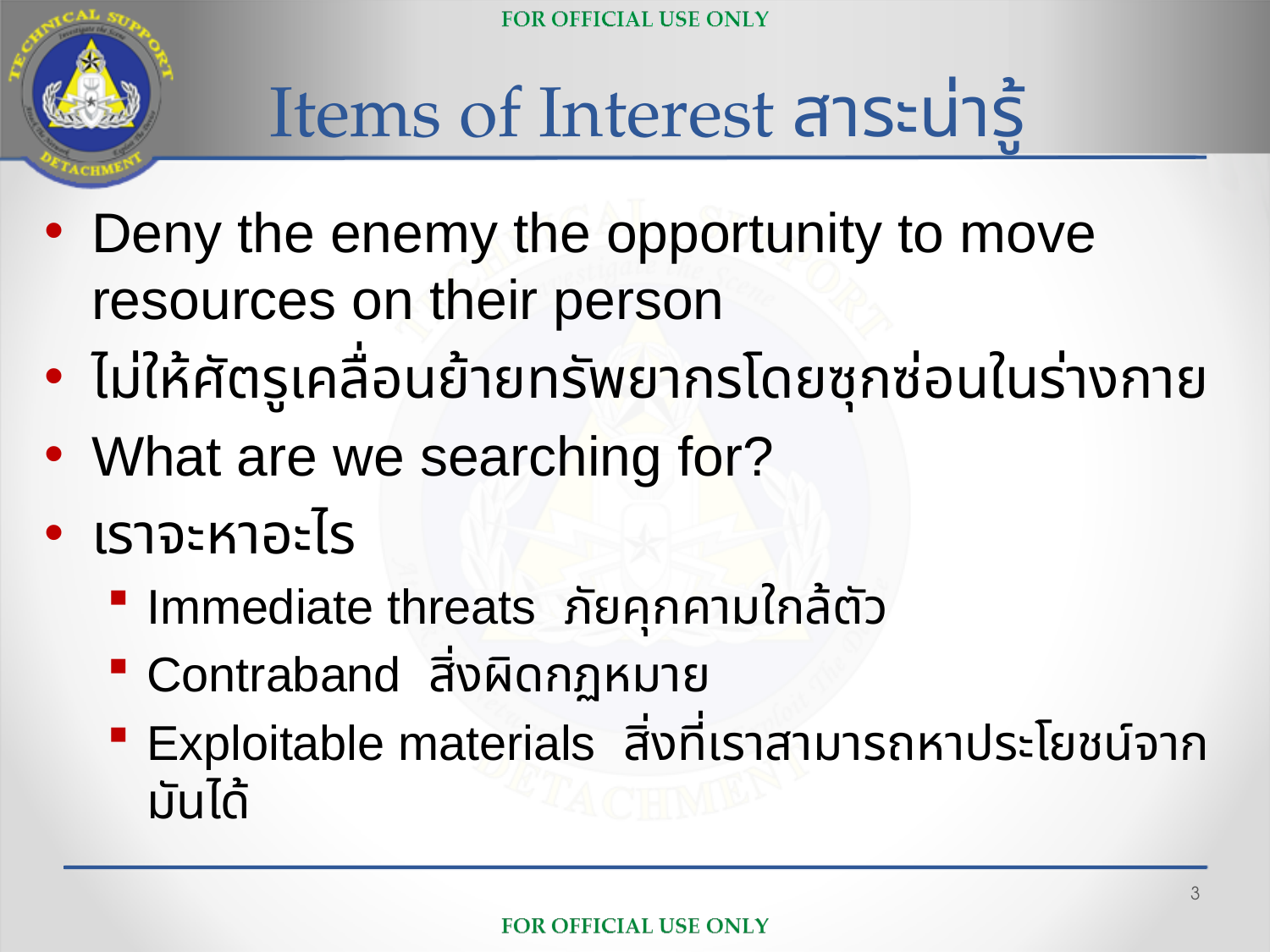

# Items of Interest สาระน่ารู้
Deny the enemy the opportunity to move resources on their person
ไม่ให้ศัตรูเคลื่อนย้ายทรัพยากรโดยซุกซ่อนในร่างกาย
What are we searching for?
เราจะหาอะไร
Immediate threats  ภัยคุกคามใกล้ตัว
Contraband  สิ่งผิดกฏหมาย
Exploitable materials  สิ่งที่เราสามารถหาประโยชน์จากมันได้
3